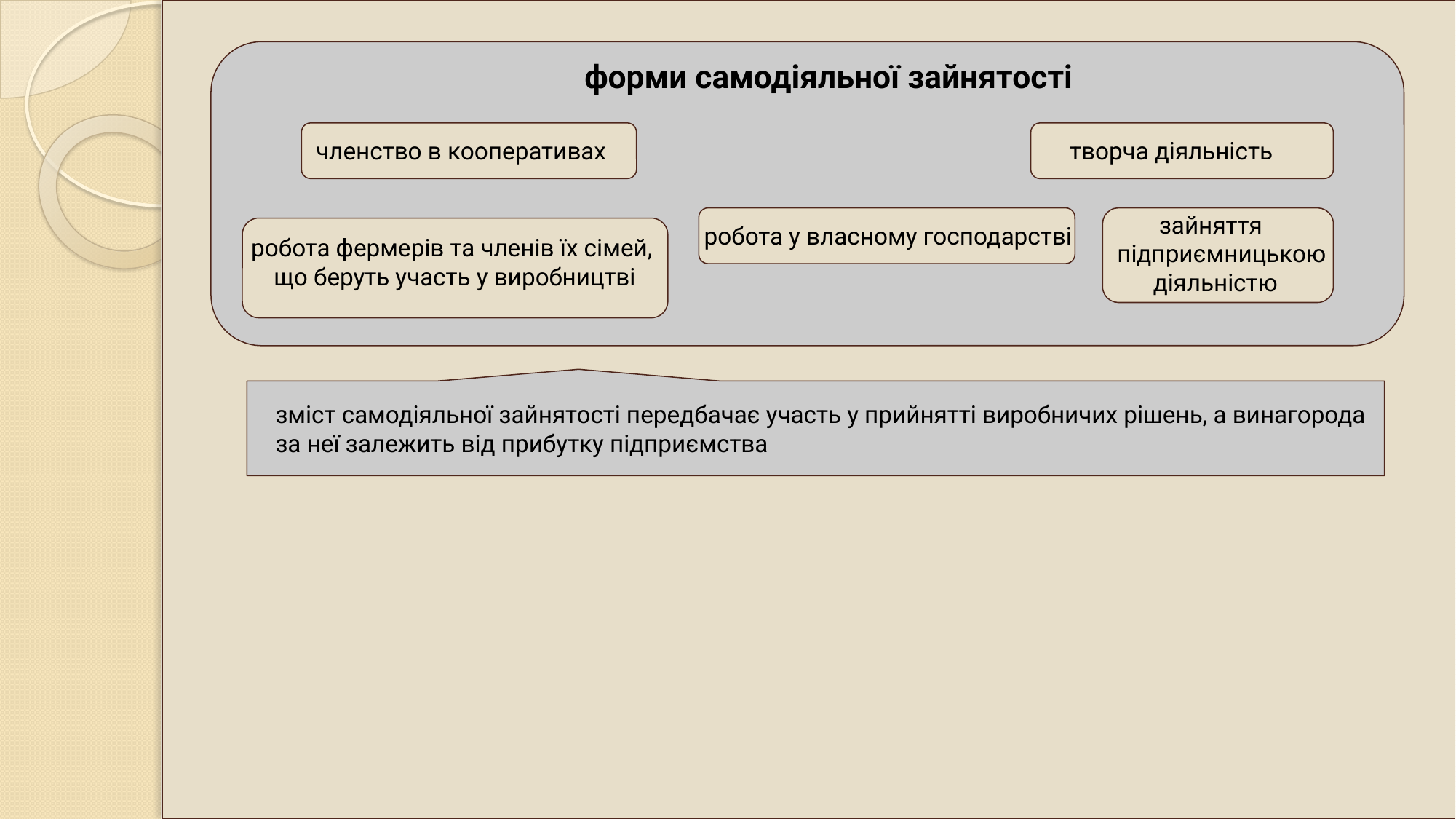

форми самодіяльної зайнятості
творча діяльність
членство в кооперативах

       зайняття
підприємницькою
      діяльністю

робота у власному господарстві

робота фермерів та членів їх сімей,
що беруть участь у виробництві

зміст самодіяльної зайнятості передбачає участь у прийнятті виробничих рішень, а винагорода за неї залежить від прибутку підприємства